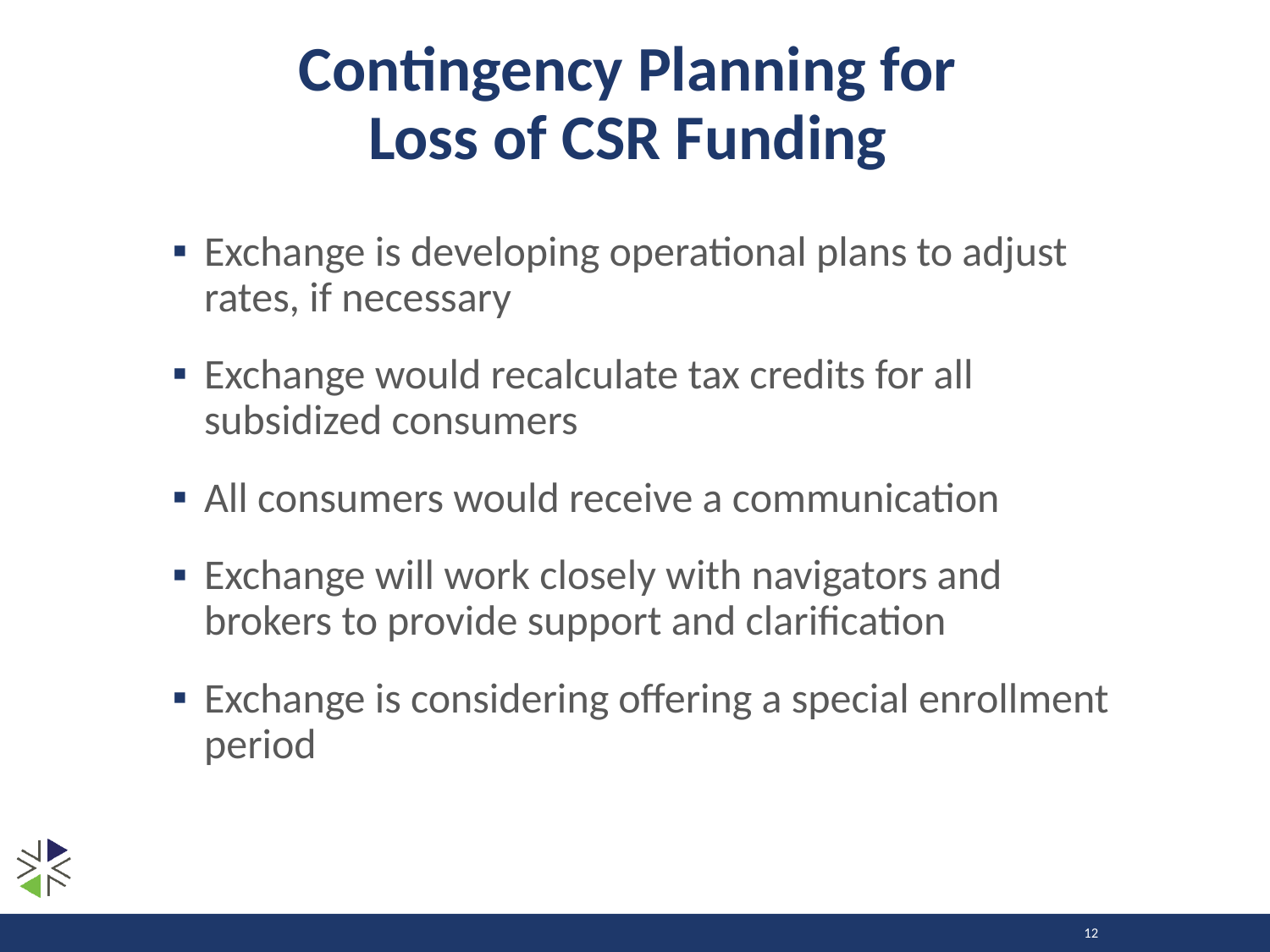

# Contingency Planning for Loss of CSR Funding
Exchange is developing operational plans to adjust rates, if necessary
Exchange would recalculate tax credits for all subsidized consumers
All consumers would receive a communication
Exchange will work closely with navigators and brokers to provide support and clarification
Exchange is considering offering a special enrollment period
12